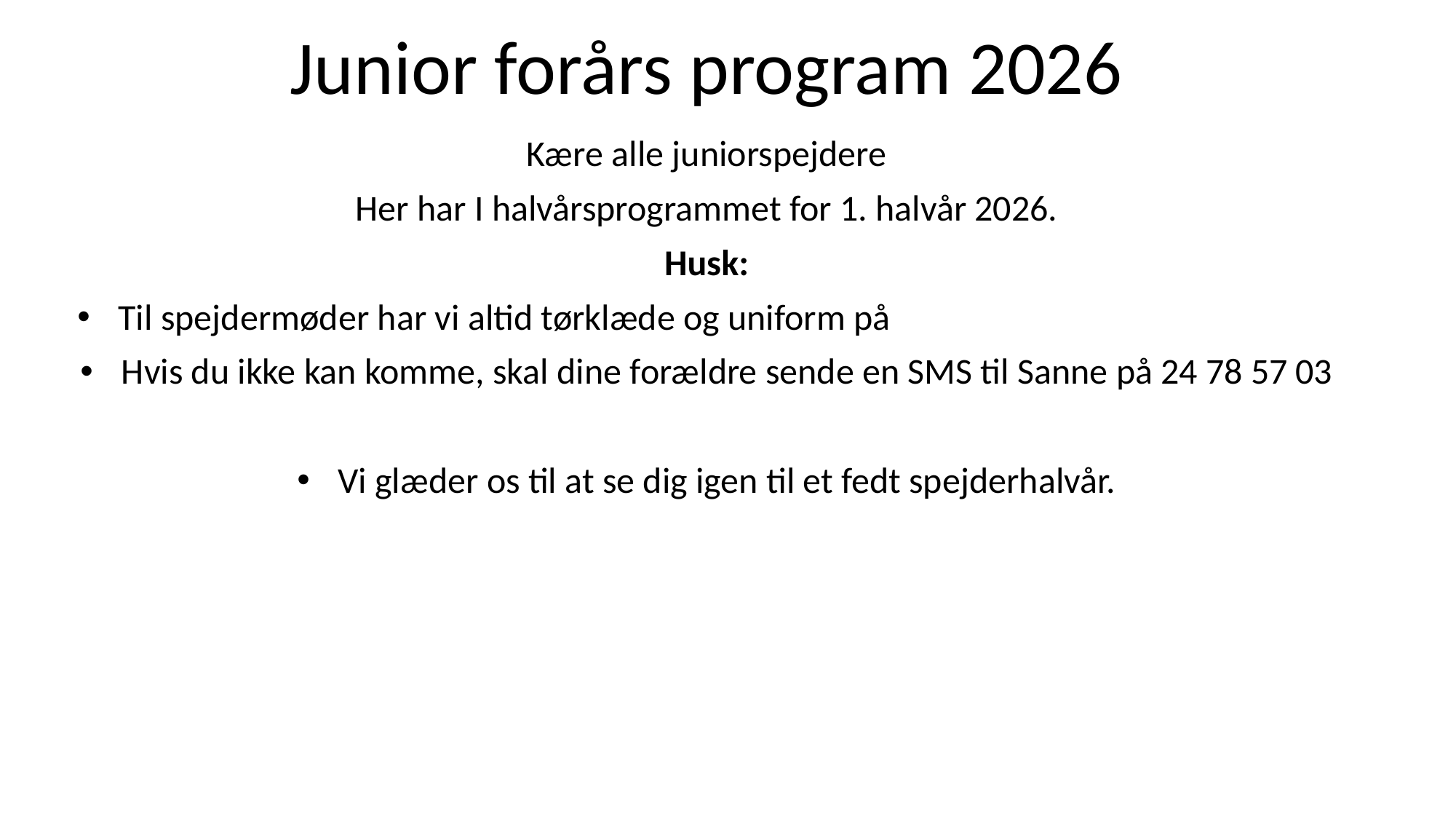

# Junior forårs program 2026
Kære alle juniorspejdere
Her har I halvårsprogrammet for 1. halvår 2026.
Husk:
Til spejdermøder har vi altid tørklæde og uniform på
Hvis du ikke kan komme, skal dine forældre sende en SMS til Sanne på 24 78 57 03

Vi glæder os til at se dig igen til et fedt spejderhalvår.